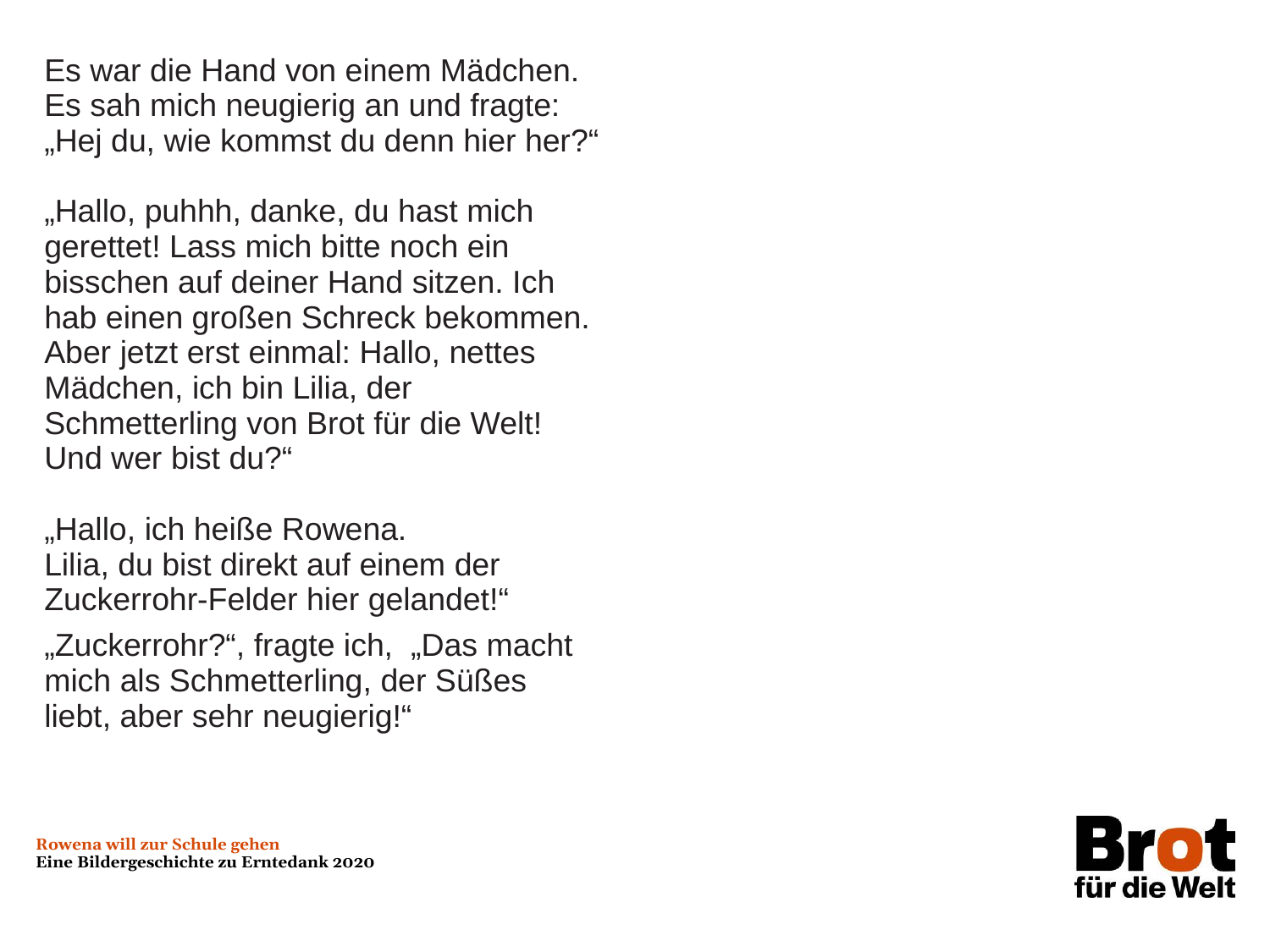

Es war die Hand von einem Mädchen.
Es sah mich neugierig an und fragte:
„Hej du, wie kommst du denn hier her?“
„Hallo, puhhh, danke, du hast mich gerettet! Lass mich bitte noch ein
bisschen auf deiner Hand sitzen. Ich hab einen großen Schreck bekommen.
Aber jetzt erst einmal: Hallo, nettes Mädchen, ich bin Lilia, der
Schmetterling von Brot für die Welt! Und wer bist du?“
„Hallo, ich heiße Rowena.
Lilia, du bist direkt auf einem der Zuckerrohr-Felder hier gelandet!“
„Zuckerrohr?“, fragte ich,  „Das macht mich als Schmetterling, der Süßes liebt, aber sehr neugierig!“